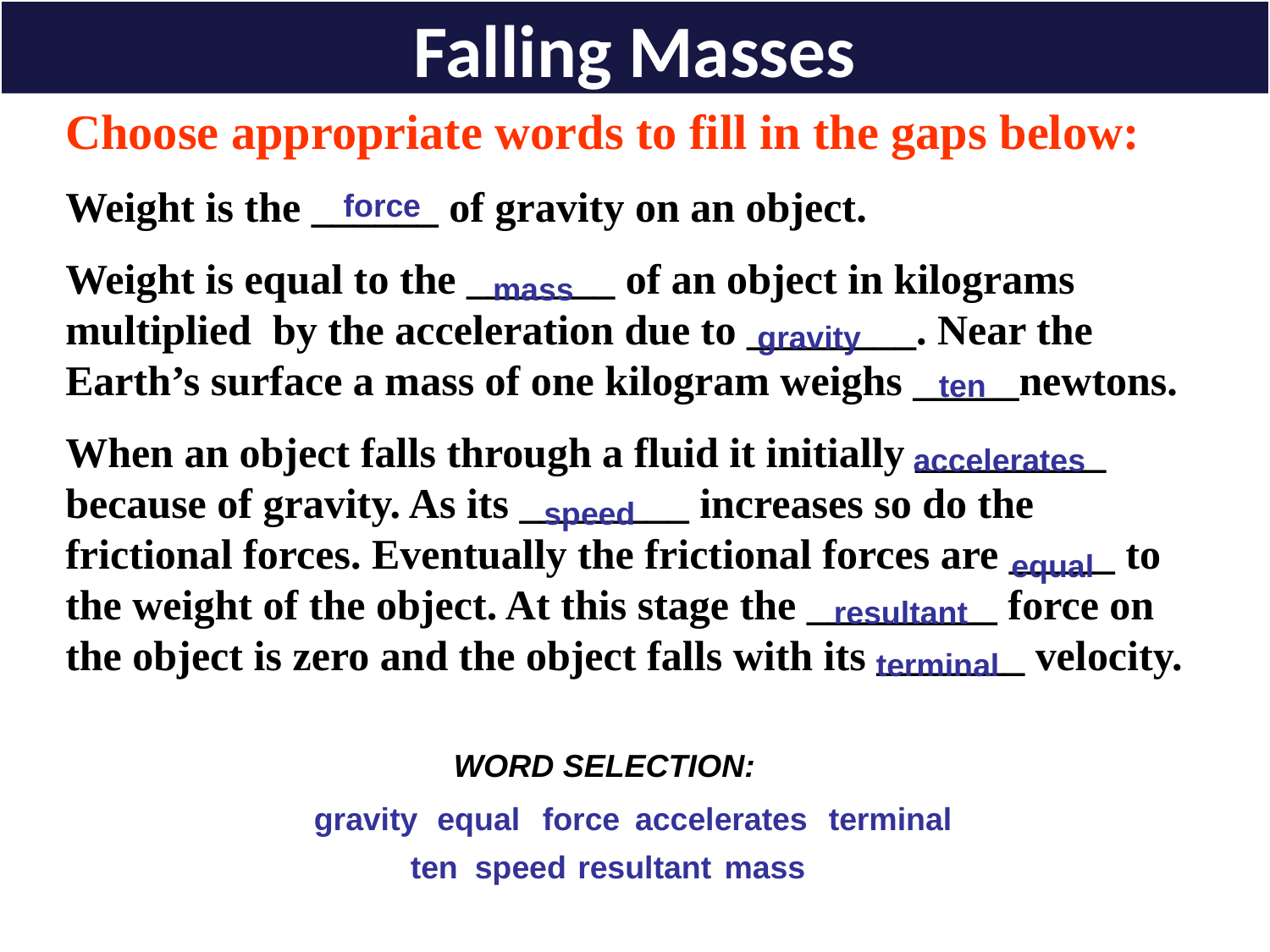

Falling Masses
Choose appropriate words to fill in the gaps below:
Weight is the ______ of gravity on an object.
Weight is equal to the _______ of an object in kilograms multiplied  by the acceleration due to ________. Near the Earth’s surface a mass of one kilogram weighs _____newtons.
When an object falls through a fluid it initially _________ because of gravity. As its ________ increases so do the frictional forces. Eventually the frictional forces are _____ to the weight of the object. At this stage the _________ force on the object is zero and the object falls with its _______ velocity.
force
mass
gravity
ten
accelerates
speed
equal
resultant
terminal
WORD SELECTION:
gravity
equal
force
accelerates
terminal
ten
mass
speed
resultant